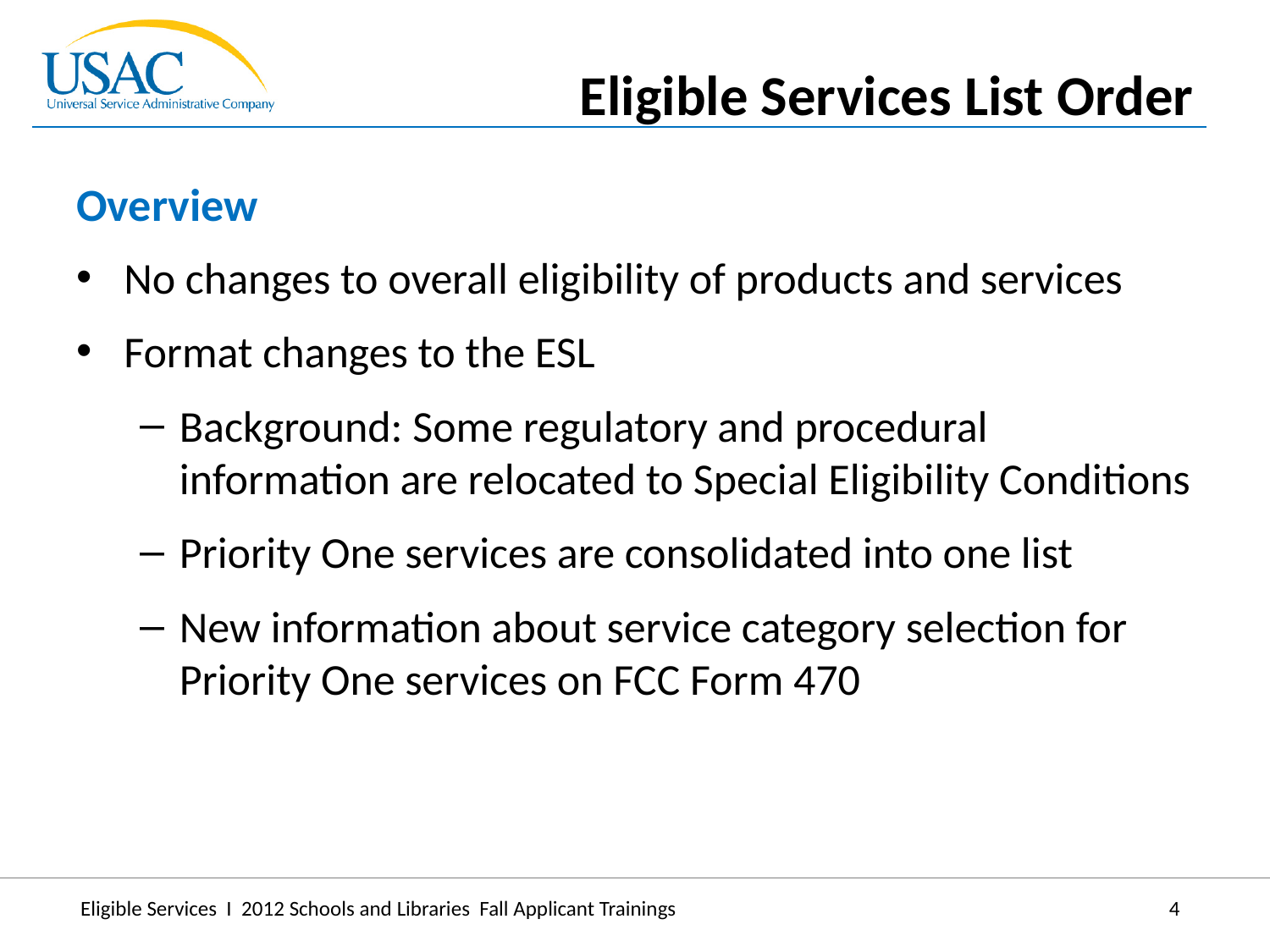

Eligible Services List Order
Overview
No changes to overall eligibility of products and services
Format changes to the ESL
Background: Some regulatory and procedural information are relocated to Special Eligibility Conditions
Priority One services are consolidated into one list
New information about service category selection for Priority One services on FCC Form 470